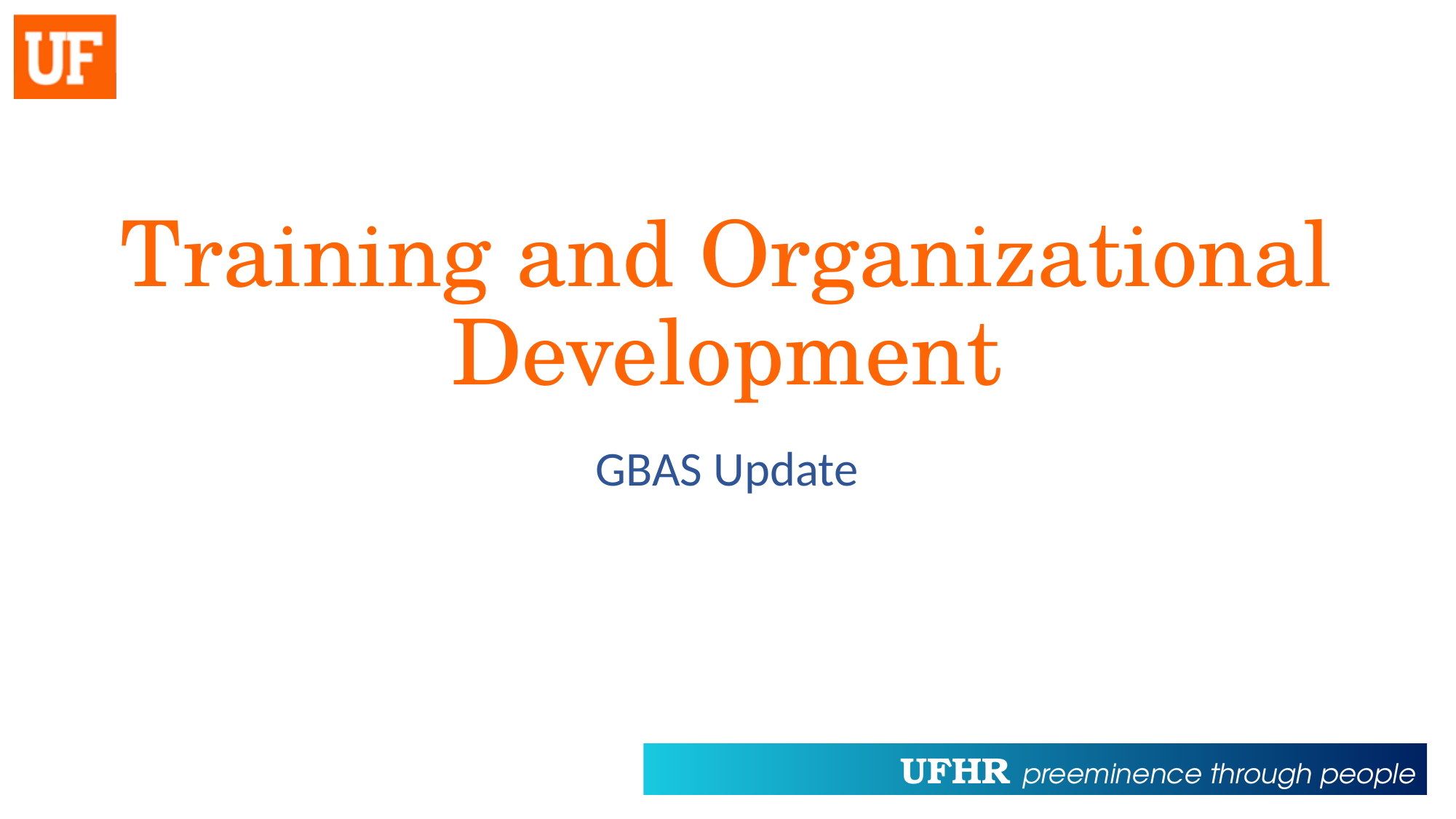

# Training and Organizational Development
GBAS Update